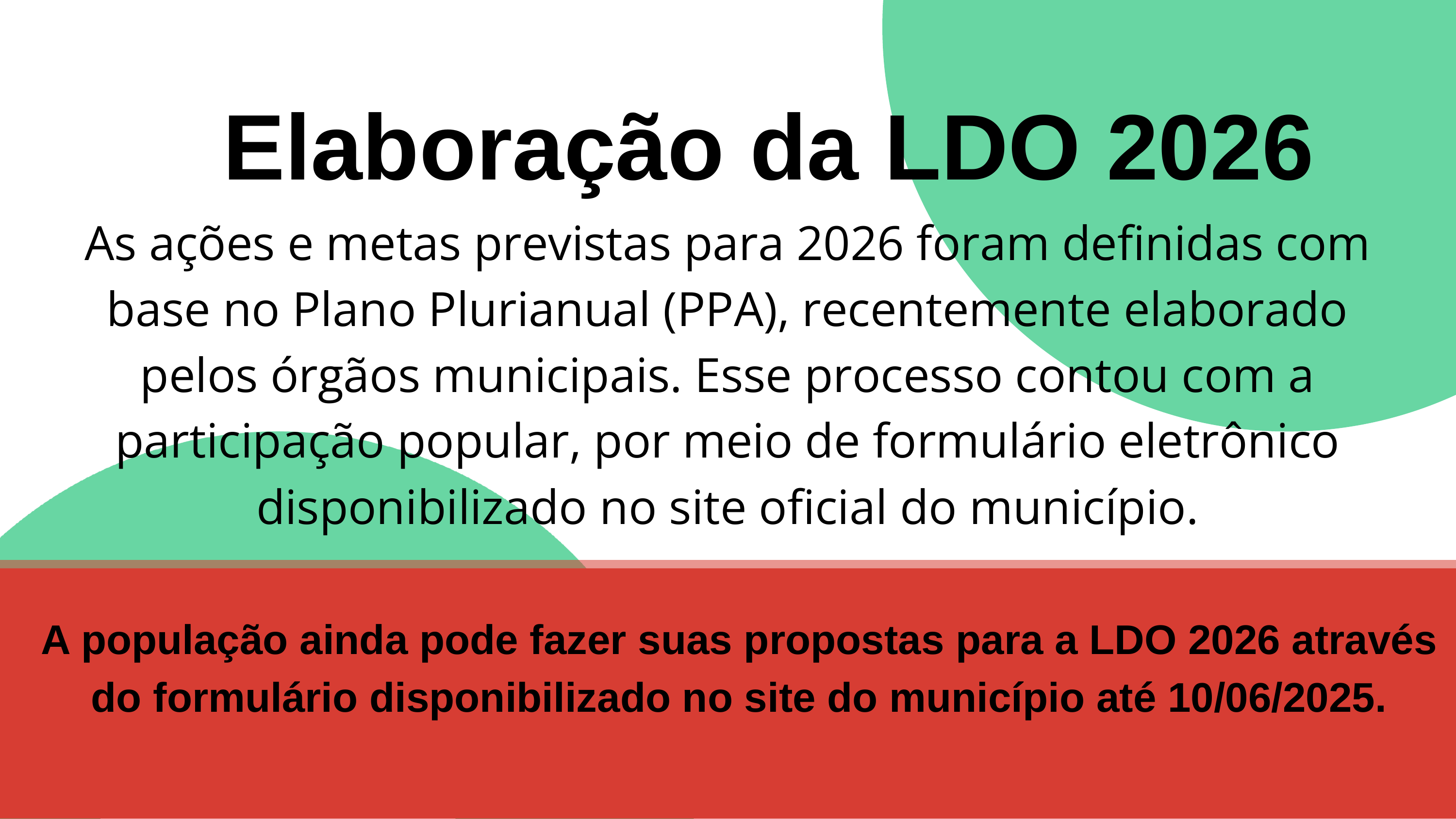

Elaboração da LDO 2026
As ações e metas previstas para 2026 foram definidas com base no Plano Plurianual (PPA), recentemente elaborado pelos órgãos municipais. Esse processo contou com a participação popular, por meio de formulário eletrônico disponibilizado no site oficial do município.

A população ainda pode fazer suas propostas para a LDO 2026 através do formulário disponibilizado no site do município até 10/06/2025.